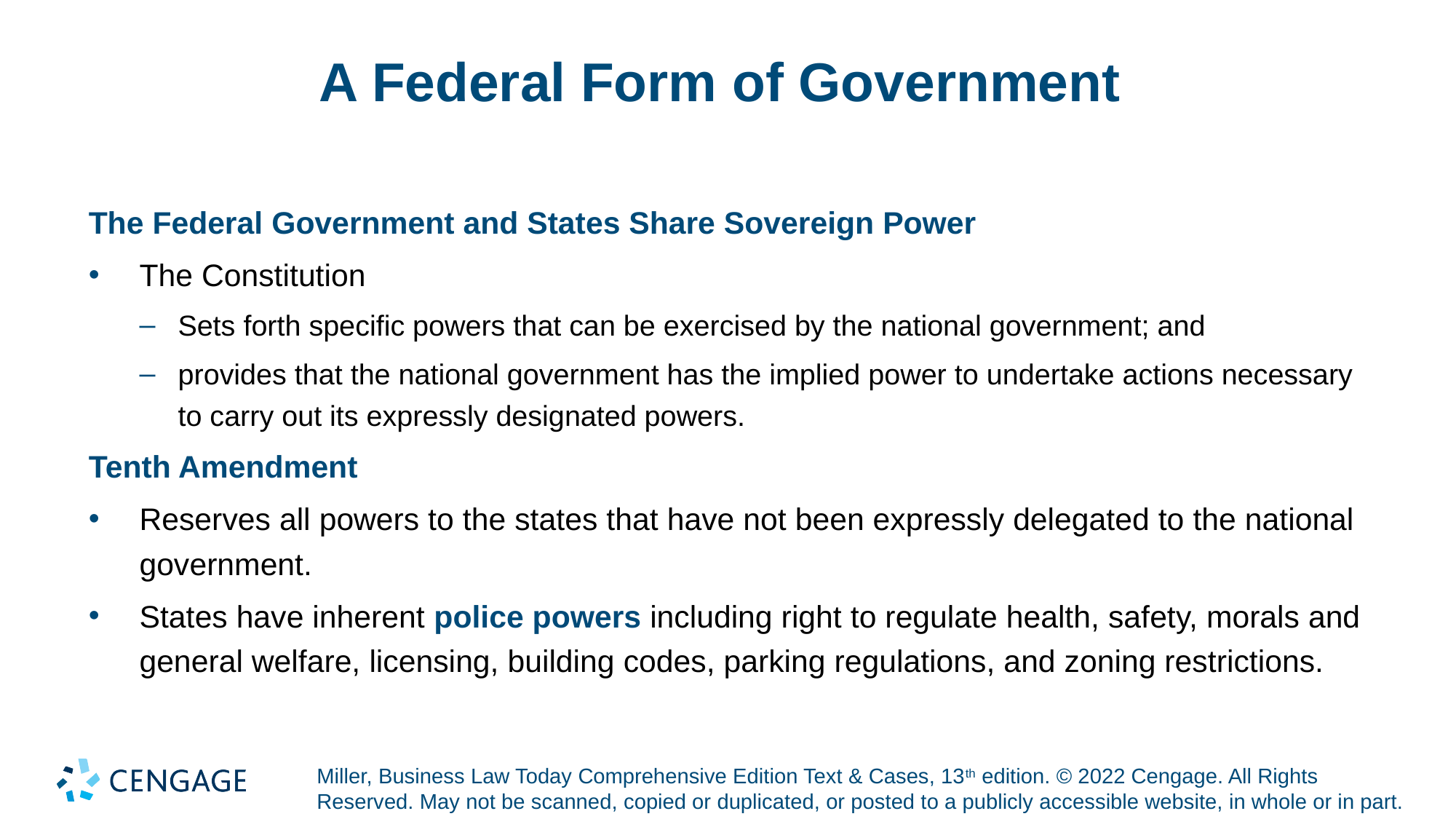

# A Federal Form of Government
The Federal Government and States Share Sovereign Power
The Constitution
Sets forth specific powers that can be exercised by the national government; and
provides that the national government has the implied power to undertake actions necessary to carry out its expressly designated powers.
Tenth Amendment
Reserves all powers to the states that have not been expressly delegated to the national government.
States have inherent police powers including right to regulate health, safety, morals and general welfare, licensing, building codes, parking regulations, and zoning restrictions.